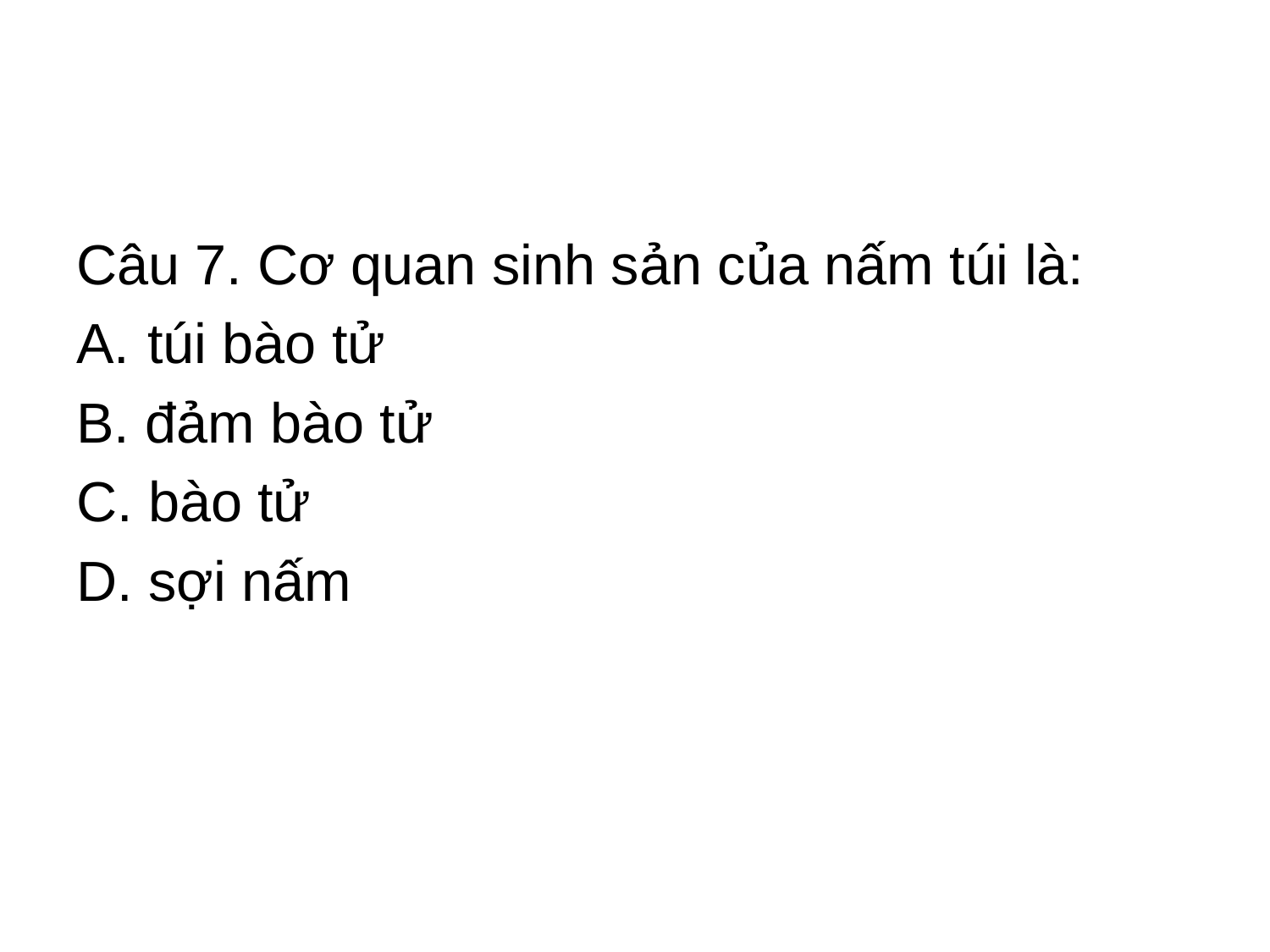

#
Câu 7. Cơ quan sinh sản của nấm túi là:
túi bào tử
B. đảm bào tử
C. bào tử
D. sợi nấm